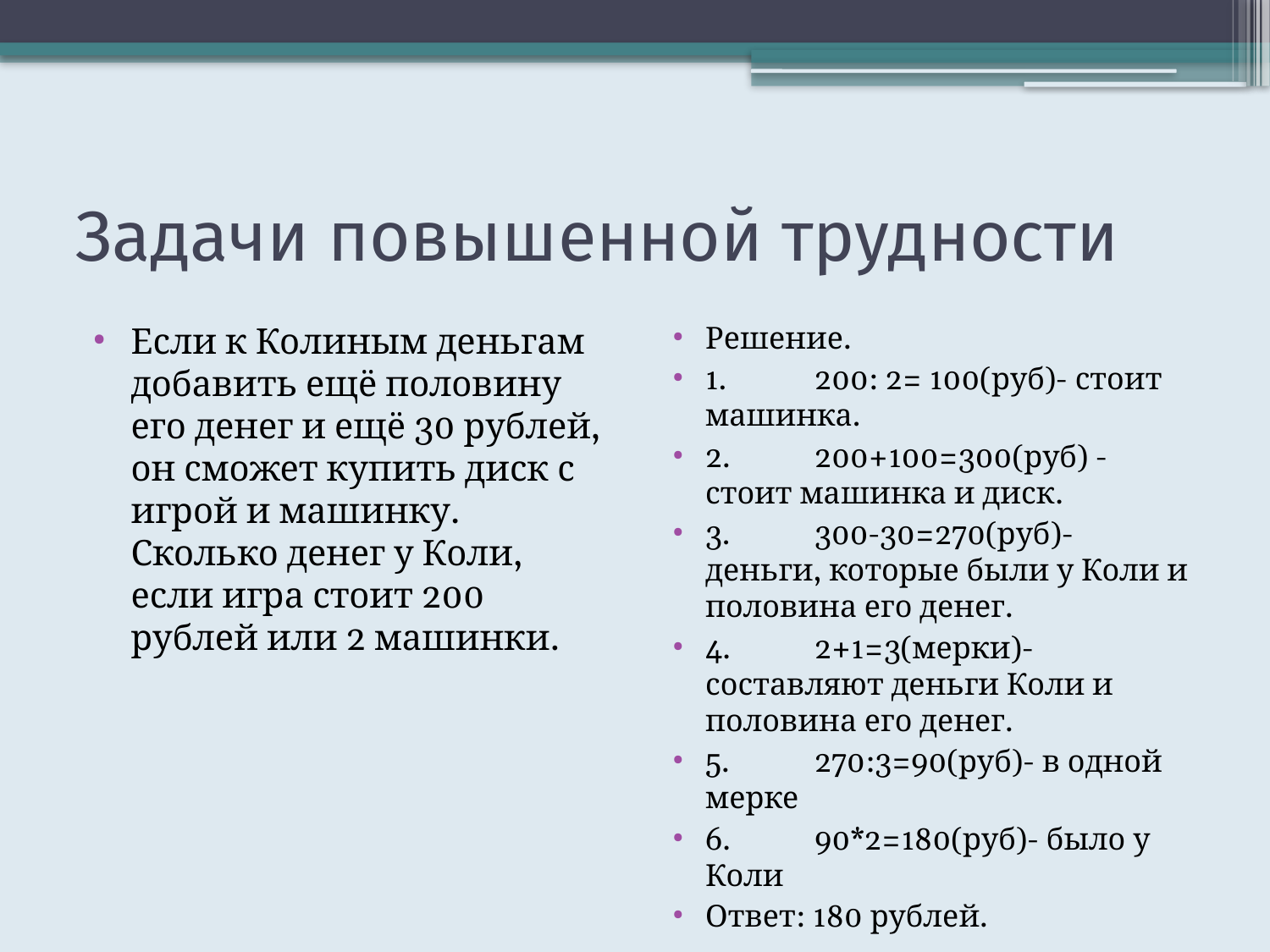

# Задачи повышенной трудности
Если к Колиным деньгам добавить ещё половину его денег и ещё 30 рублей, он сможет купить диск с игрой и машинку. Сколько денег у Коли, если игра стоит 200 рублей или 2 машинки.
Решение.
1.	200: 2= 100(руб)- стоит машинка.
2.	200+100=300(руб) - стоит машинка и диск.
3.	300-30=270(руб)- деньги, которые были у Коли и половина его денег.
4.	2+1=3(мерки)- составляют деньги Коли и половина его денег.
5.	270:3=90(руб)- в одной мерке
6.	90*2=180(руб)- было у Коли
Ответ: 180 рублей.